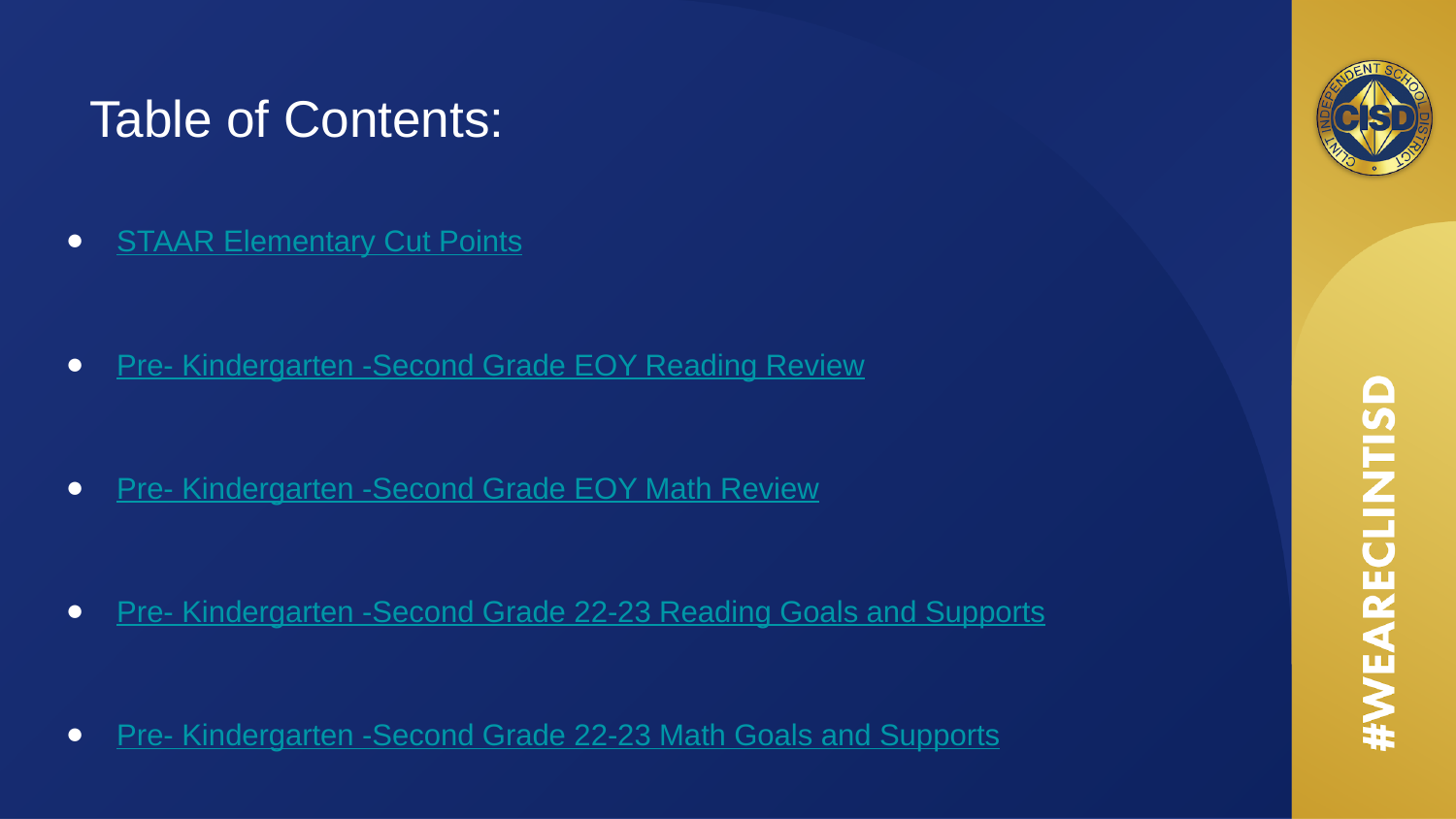

# Table of Contents:
STAAR Elementary Cut Points

Pre- Kindergarten -Second Grade EOY Reading Review

Pre- Kindergarten -Second Grade EOY Math Review

Pre- Kindergarten -Second Grade 22-23 Reading Goals and Supports

Pre- Kindergarten -Second Grade 22-23 Math Goals and Supports